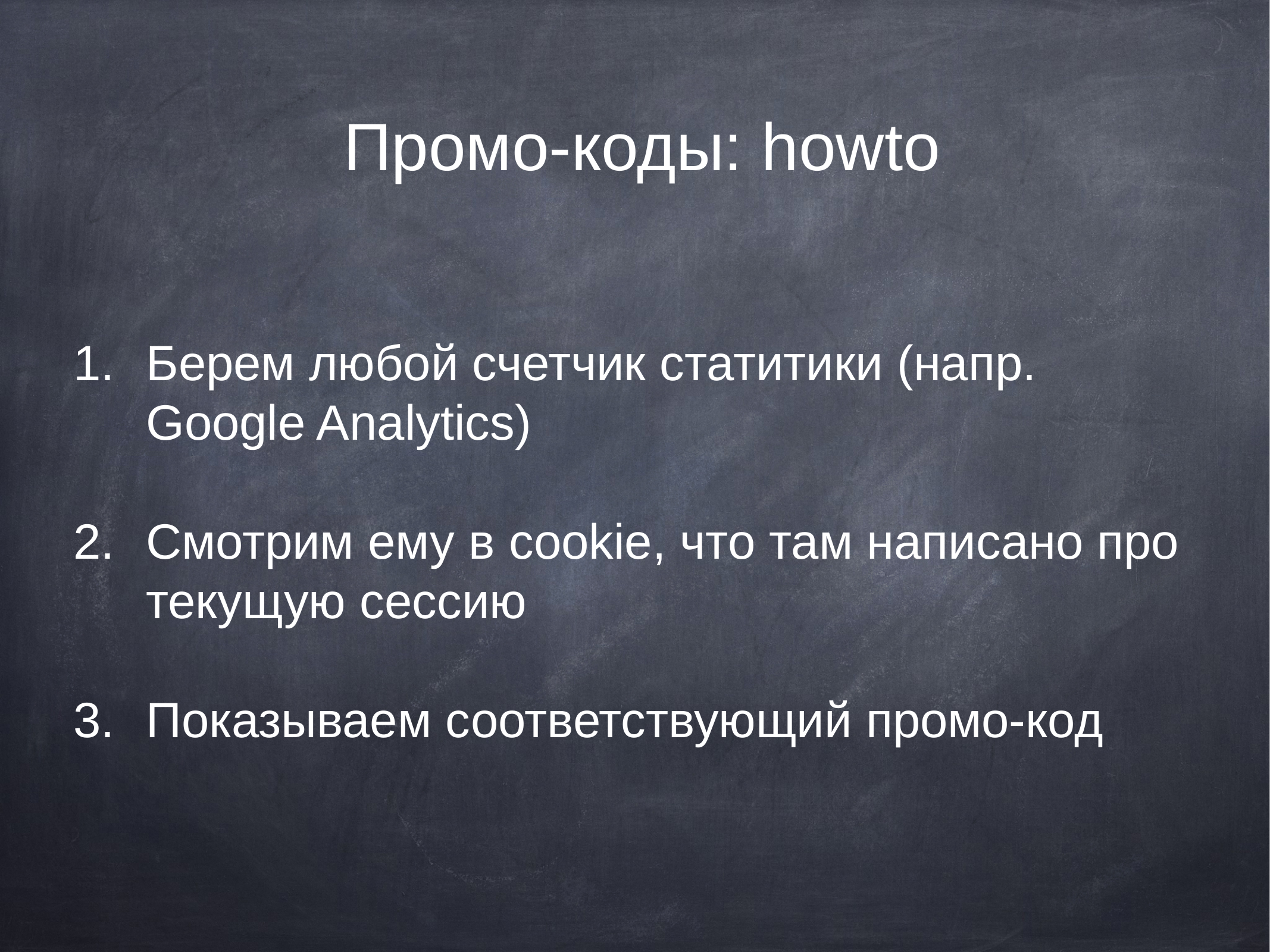

# Промо-коды: howto
Берем любой счетчик статитики (напр. Google Analytics)

Смотрим ему в cookie, что там написано про текущую сессию

Показываем соответствующий промо-код